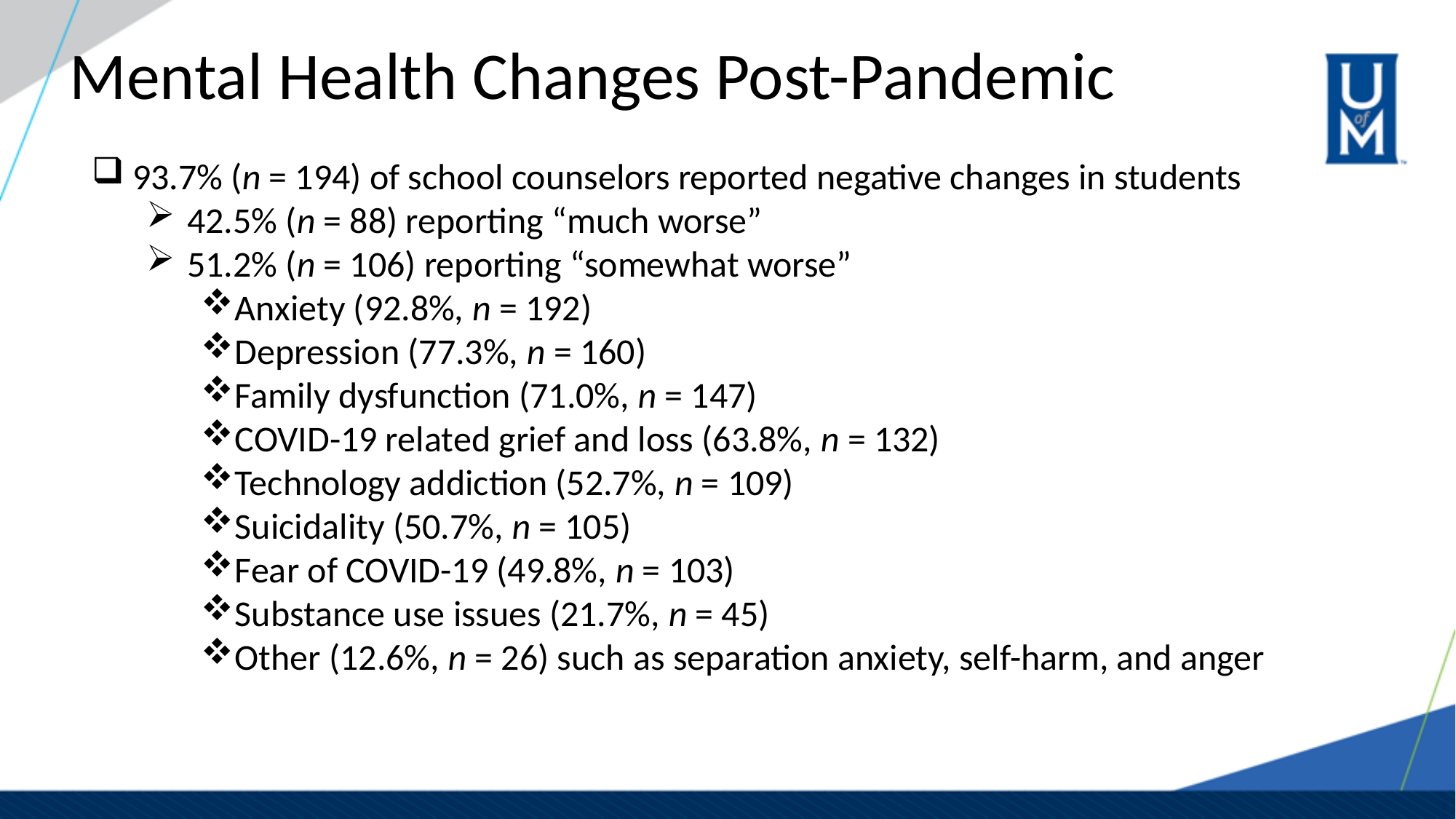

# Mental Health Changes Post-Pandemic
93.7% (n = 194) of school counselors reported negative changes in students
42.5% (n = 88) reporting “much worse”
51.2% (n = 106) reporting “somewhat worse”
Anxiety (92.8%, n = 192)
Depression (77.3%, n = 160)
Family dysfunction (71.0%, n = 147)
COVID-19 related grief and loss (63.8%, n = 132)
Technology addiction (52.7%, n = 109)
Suicidality (50.7%, n = 105)
Fear of COVID-19 (49.8%, n = 103)
Substance use issues (21.7%, n = 45)
Other (12.6%, n = 26) such as separation anxiety, self-harm, and anger